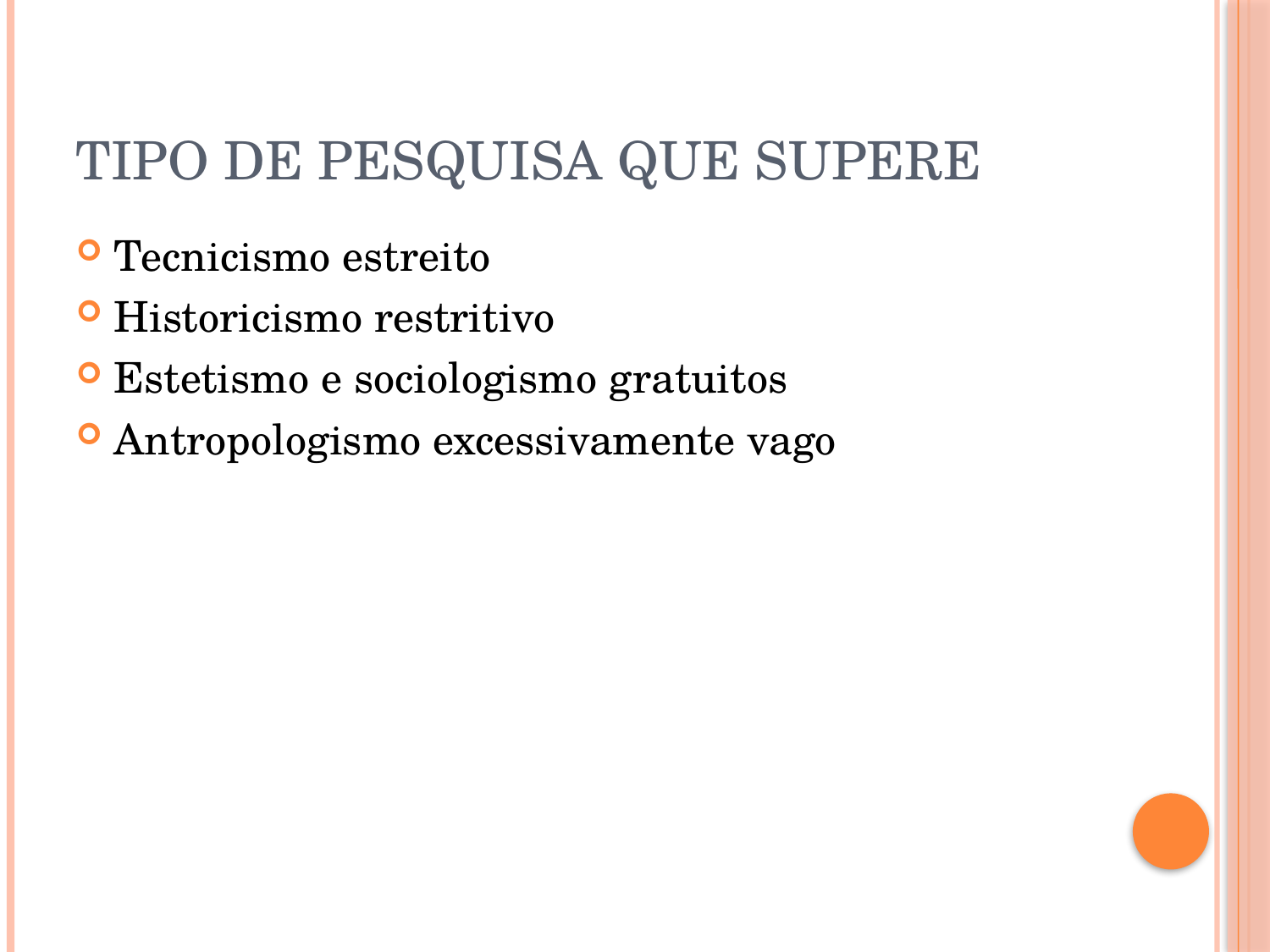

# Tipo de pesquisa que supere
Tecnicismo estreito
Historicismo restritivo
Estetismo e sociologismo gratuitos
Antropologismo excessivamente vago